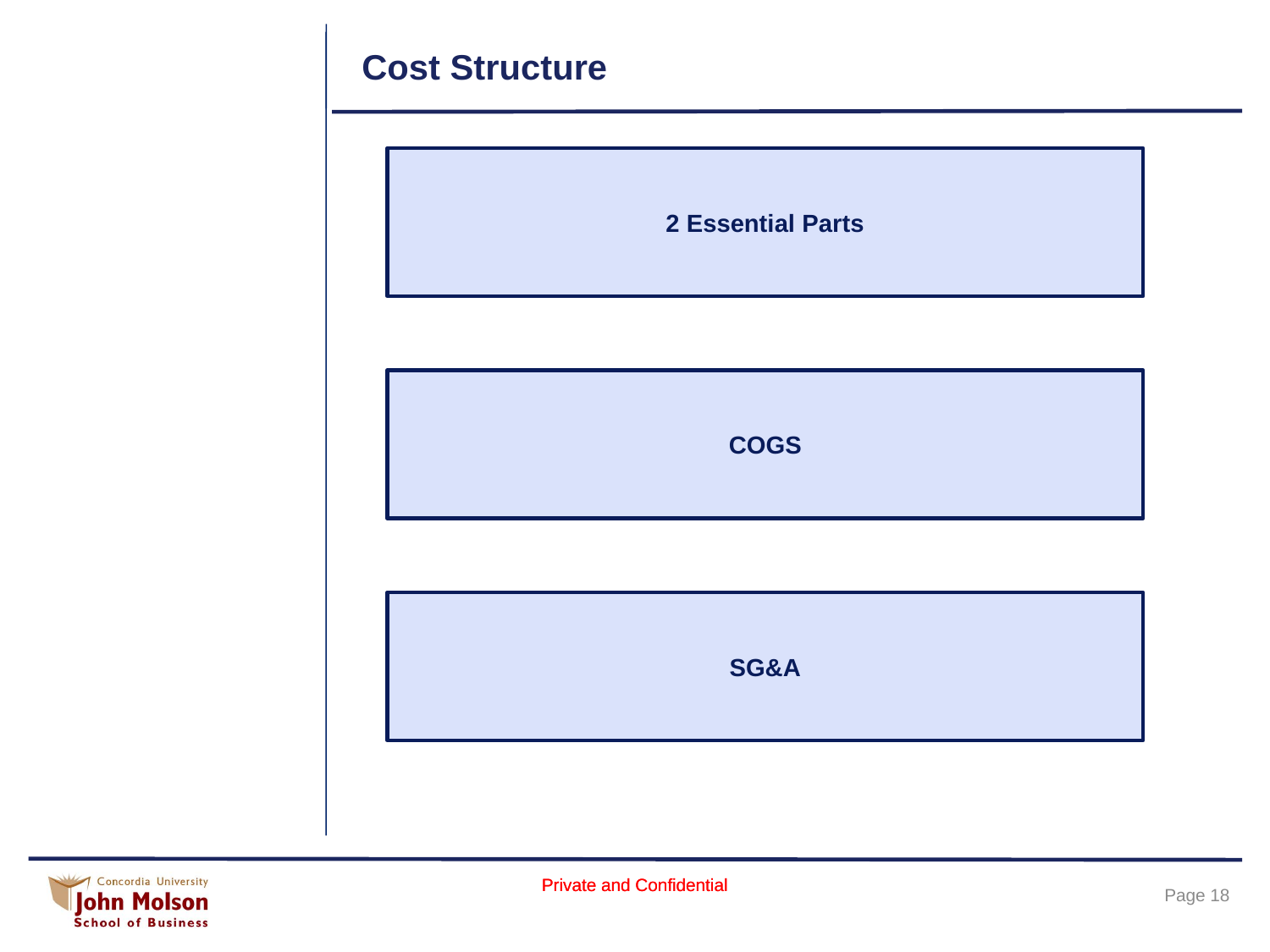

# Cost Structure
2 Essential Parts
COGS
SG&A